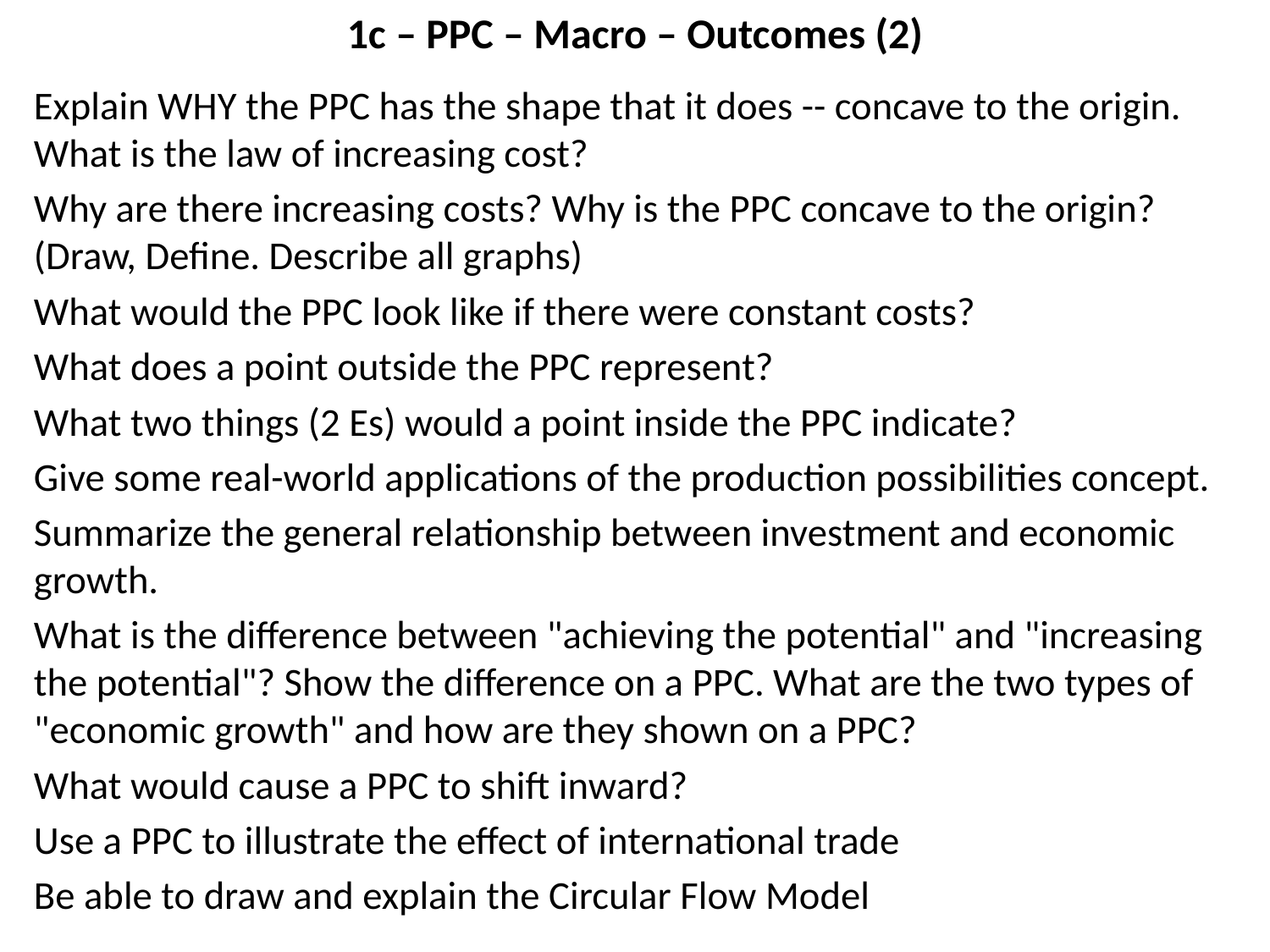

# 1c – PPC – Macro – Outcomes (2)
Explain WHY the PPC has the shape that it does -- concave to the origin. What is the law of increasing cost?
Why are there increasing costs? Why is the PPC concave to the origin? (Draw, Define. Describe all graphs)
What would the PPC look like if there were constant costs?
What does a point outside the PPC represent?
What two things (2 Es) would a point inside the PPC indicate?
Give some real-world applications of the production possibilities concept.
Summarize the general relationship between investment and economic growth.
What is the difference between "achieving the potential" and "increasing the potential"? Show the difference on a PPC. What are the two types of "economic growth" and how are they shown on a PPC?
What would cause a PPC to shift inward?
Use a PPC to illustrate the effect of international trade
Be able to draw and explain the Circular Flow Model